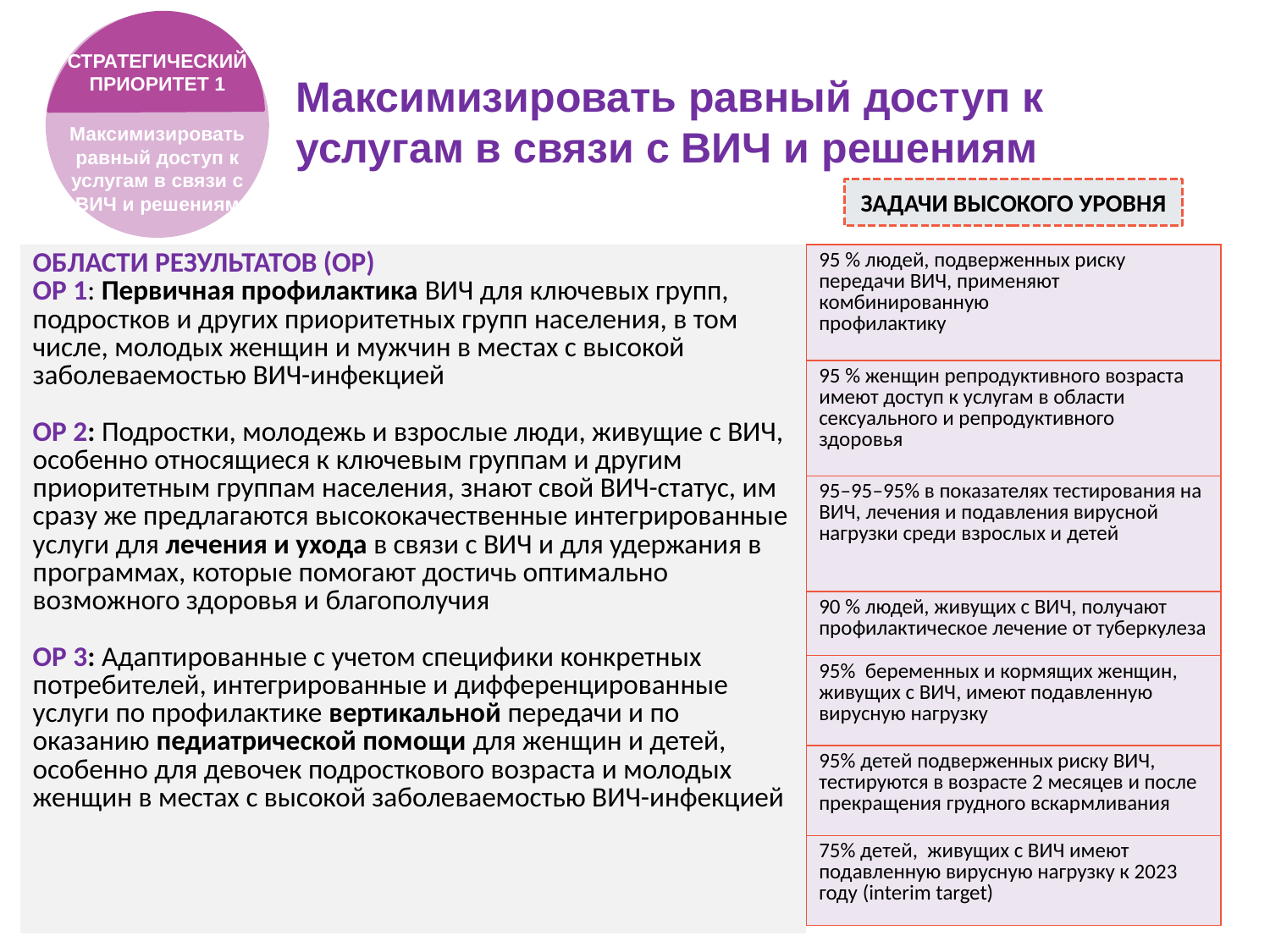

СТРАТЕГИЧЕСКИЙ ПРИОРИТЕТ 1
Максимизировать равный доступ к услугам в связи с ВИЧ и решениям
Максимизировать равный доступ к услугам в связи с ВИЧ и решениям
ЗАДАЧИ ВЫСОКОГО УРОВНЯ
| ОБЛАСТИ РЕЗУЛЬТАТОВ (ОР) ОР 1: Первичная профилактика ВИЧ для ключевых групп, подростков и других приоритетных групп населения, в том числе, молодых женщин и мужчин в местах с высокой заболеваемостью ВИЧ-инфекцией ОР 2: Подростки, молодежь и взрослые люди, живущие с ВИЧ, особенно относящиеся к ключевым группам и другим приоритетным группам населения, знают свой ВИЧ-статус, им сразу же предлагаются высококачественные интегрированные услуги для лечения и ухода в связи с ВИЧ и для удержания в программах, которые помогают достичь оптимально возможного здоровья и благополучия ОР 3: Адаптированные с учетом специфики конкретных потребителей, интегрированные и дифференцированные услуги по профилактике вертикальной передачи и по оказанию педиатрической помощи для женщин и детей, особенно для девочек подросткового возраста и молодых женщин в местах с высокой заболеваемостью ВИЧ-инфекцией |
| --- |
| 95 % людей, подверженных риску передачи ВИЧ, применяют комбинированную профилактику |
| --- |
| 95 % женщин репродуктивного возраста имеют доступ к услугам в области сексуального и репродуктивного здоровья |
| 95–95–95% в показателях тестирования на ВИЧ, лечения и подавления вирусной нагрузки среди взрослых и детей |
| 90 % людей, живущих с ВИЧ, получают профилактическое лечение от туберкулеза |
| 95% беременных и кормящих женщин, живущих с ВИЧ, имеют подавленную вирусную нагрузку |
| 95% детей подверженных риску ВИЧ, тестируются в возрасте 2 месяцев и после прекращения грудного вскармливания |
| 75% детей, живущих с ВИЧ имеют подавленную вирусную нагрузку к 2023 году (interim target) |